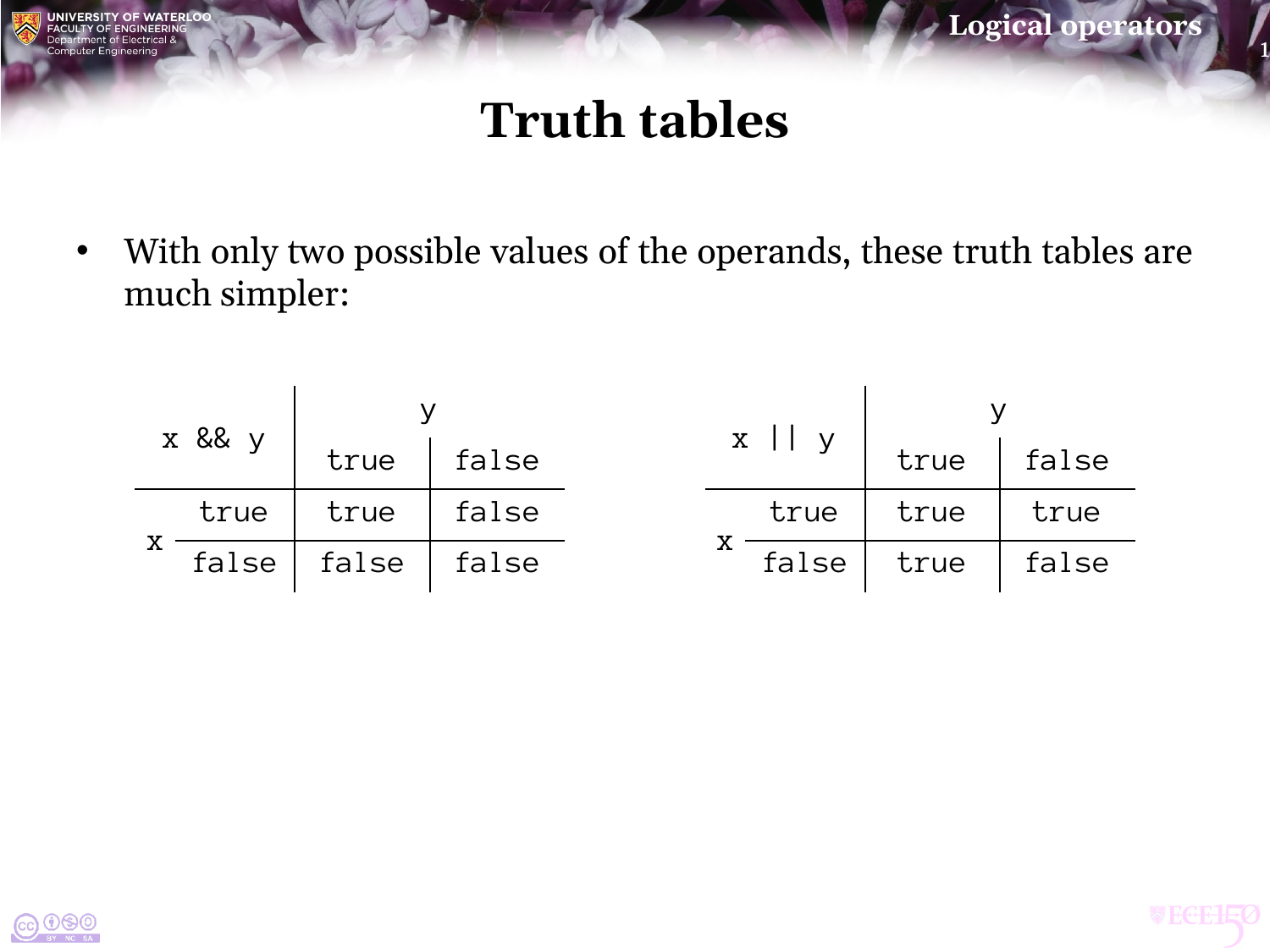

# Truth tables
With only two possible values of the operands, these truth tables are much simpler:
| x && y |  | y |  |
| --- | --- | --- | --- |
|  |  | true | false |
| x | true | true | false |
|  | false | false | false |
| x || y |  | y |  |
| --- | --- | --- | --- |
|  |  | true | false |
| x | true | true | true |
|  | false | true | false |